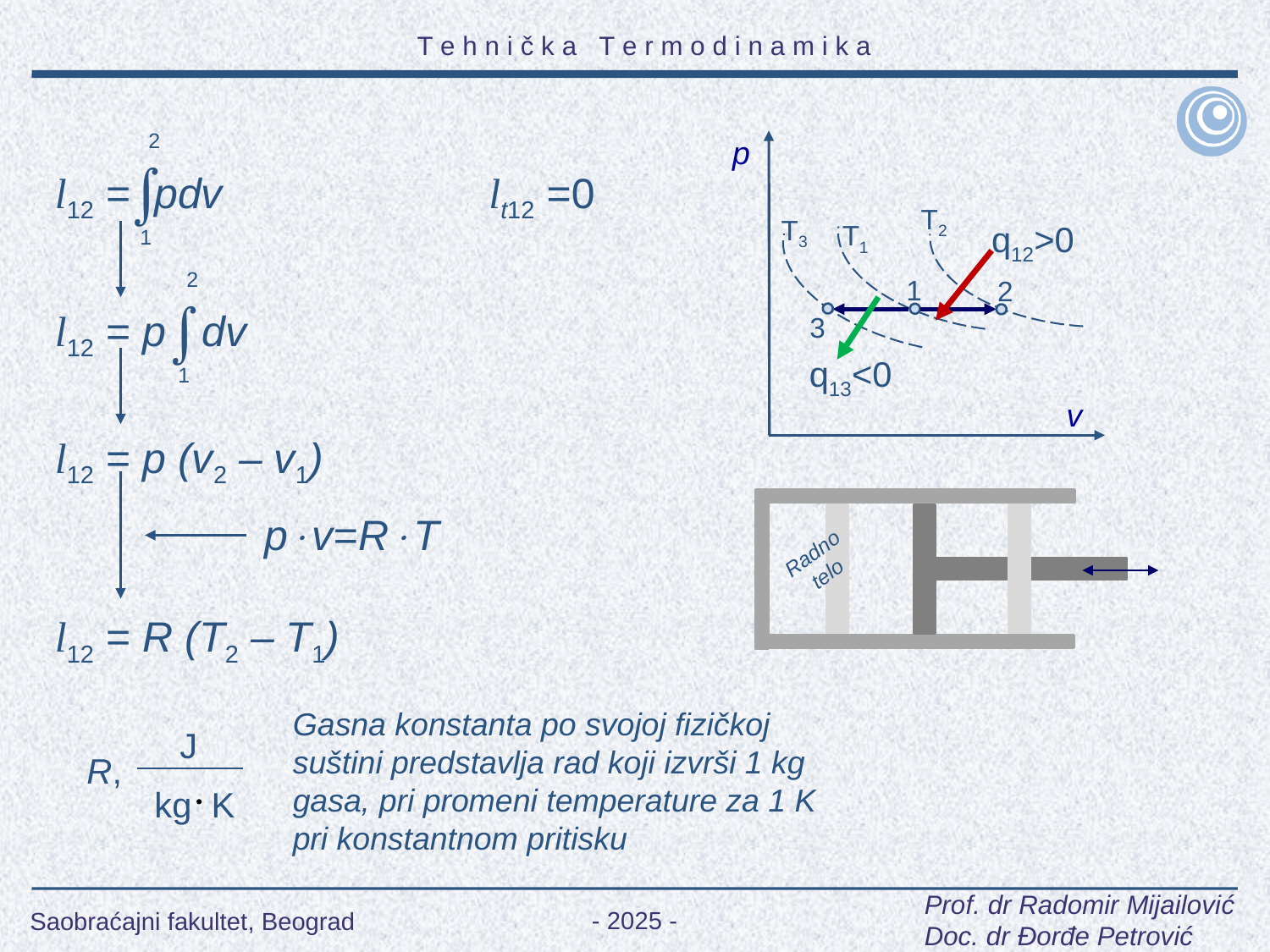

2
p

T2
T3
q12>0
T1
1
2
3

q13<0
v

Radno
telo

∫
l12 =  pdv
lt12 =0
1
2
∫
l12 = p   dv
1
l12 = p (v2 – v1)

p⋅v=R⋅T
l12 = R (T2 – T1)
Gasna konstanta po svojoj fizičkoj suštini predstavlja rad koji izvrši 1 kg gasa, pri promeni temperature za 1 K pri konstantnom pritisku
J
R,
kg  K